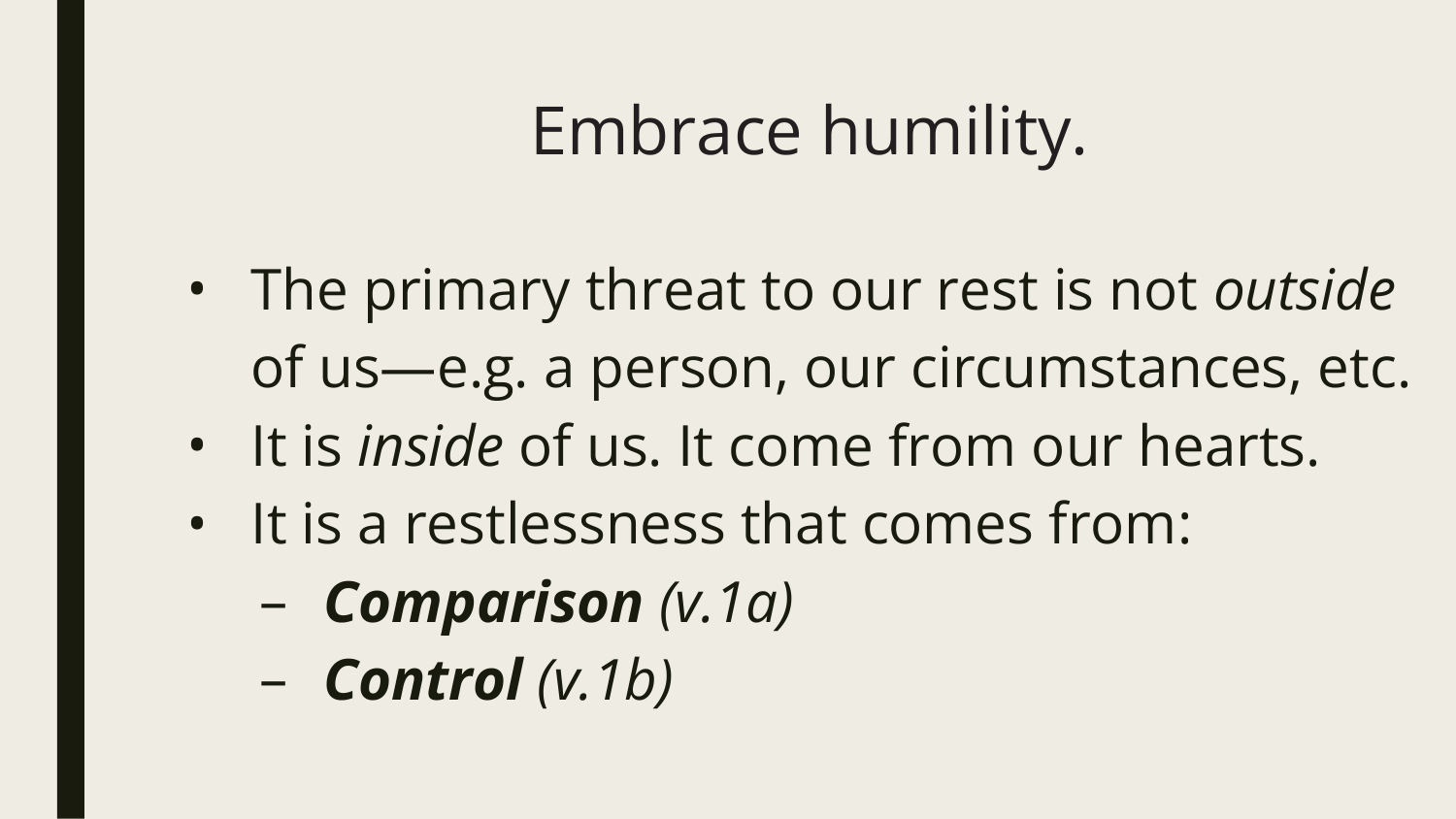

# Embrace humility.
The primary threat to our rest is not outside of us—e.g. a person, our circumstances, etc.
It is inside of us. It come from our hearts.
It is a restlessness that comes from:
Comparison (v.1a)
Control (v.1b)